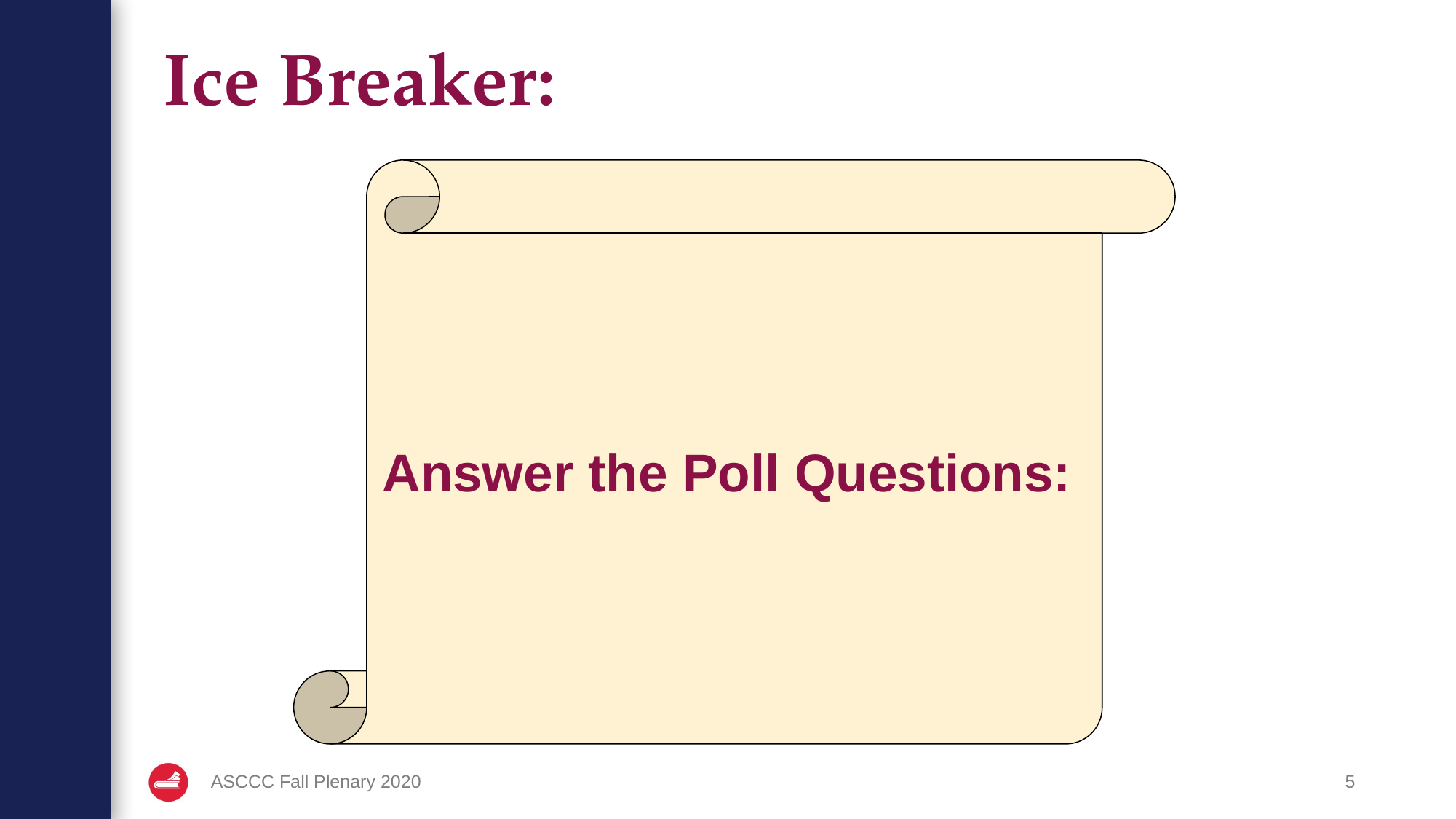

# Ice Breaker:
Answer the Poll Questions:

ASCCC Fall Plenary 2020
5